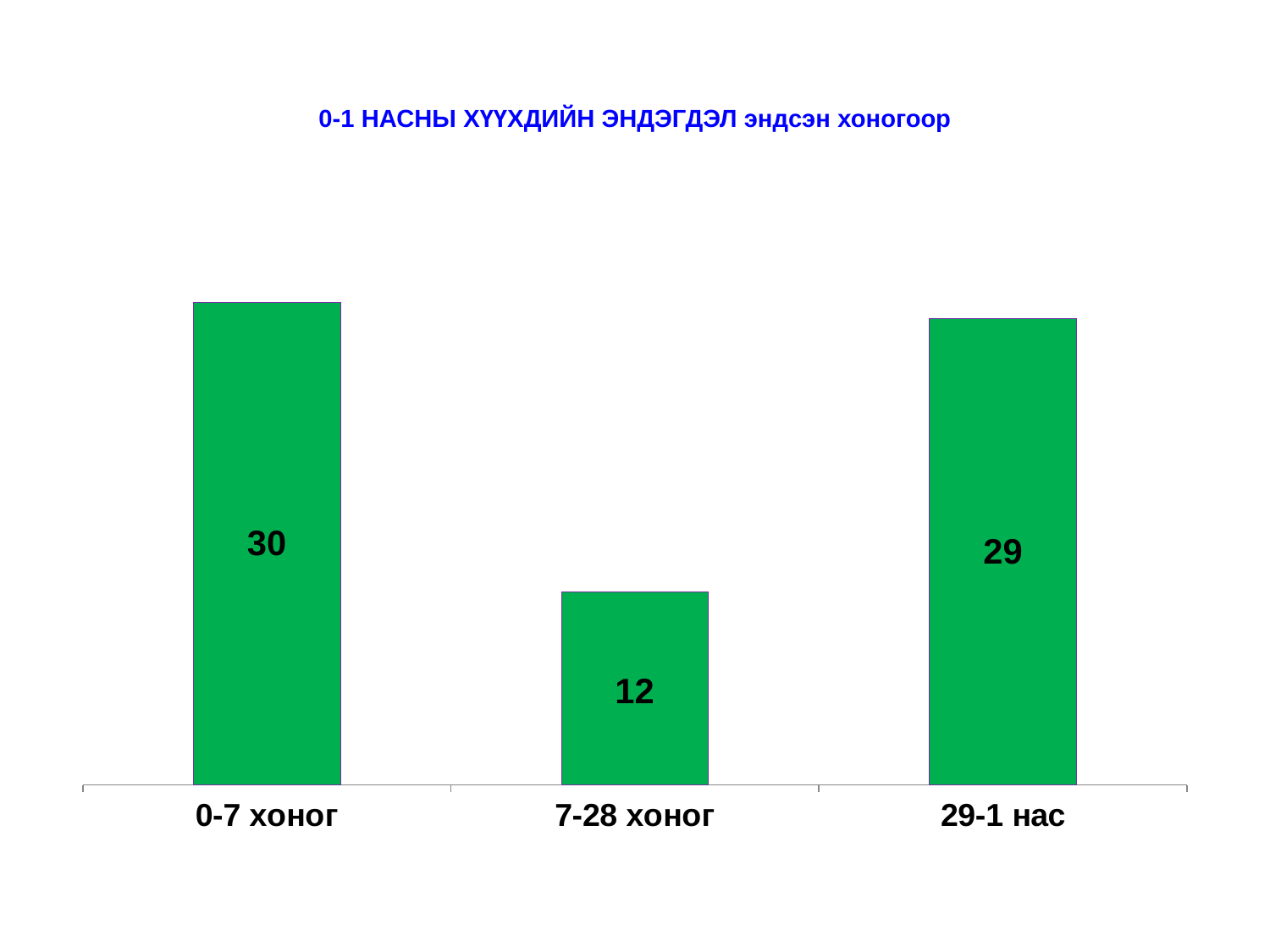

# 0-1 НАСНЫ ХҮҮХДИЙН ЭНДЭГДЭЛ эндсэн хоногоор

### Chart

| Category | 2021 |
|---|---|
| 0-7 хоног | 30.0 |
| 7-28 хоног | 12.0 |
| 29-1 нас | 29.0 |